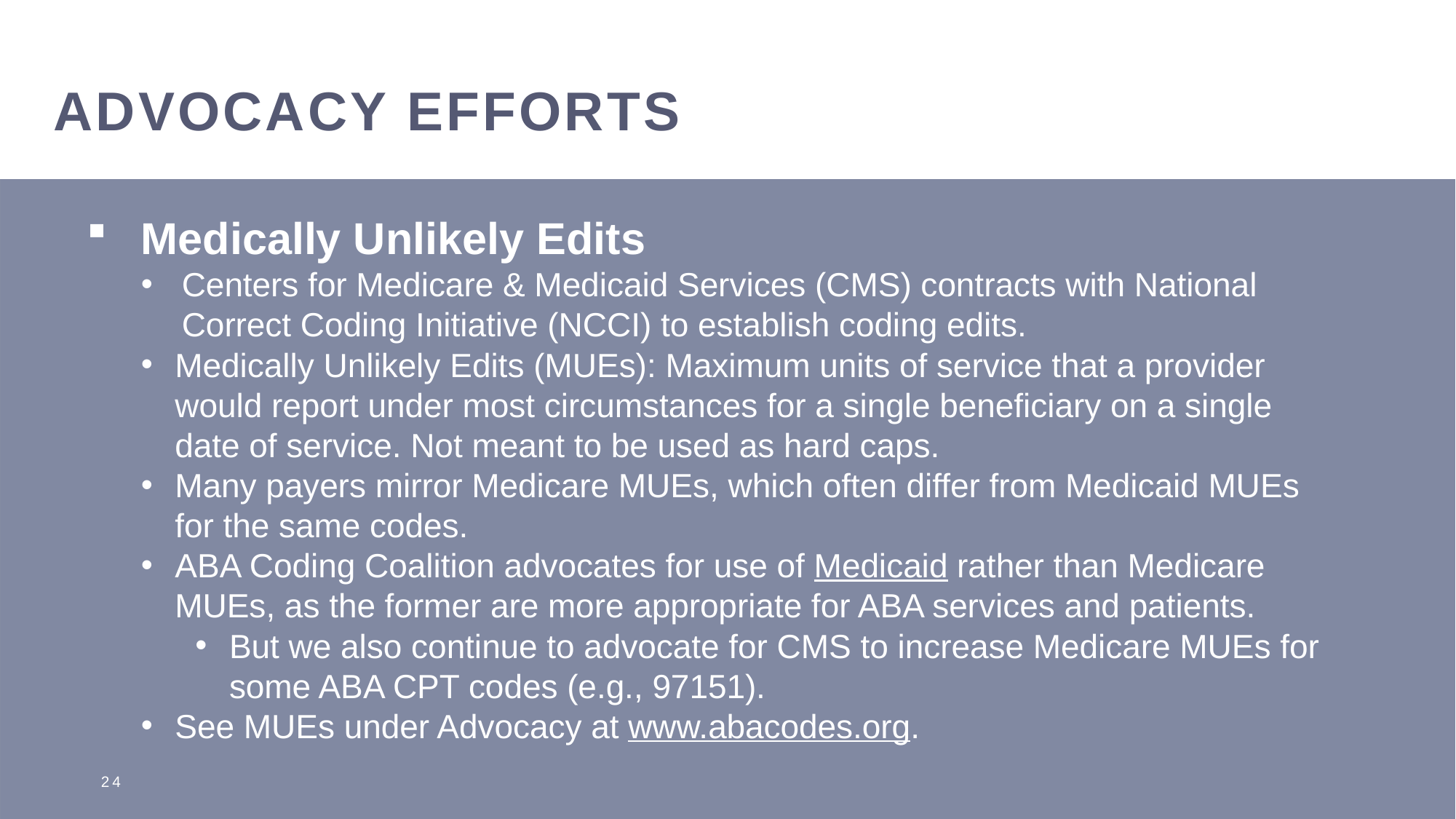

Advocacy Efforts
Medically Unlikely Edits
Centers for Medicare & Medicaid Services (CMS) contracts with National Correct Coding Initiative (NCCI) to establish coding edits.
Medically Unlikely Edits (MUEs): Maximum units of service that a provider would report under most circumstances for a single beneficiary on a single date of service. Not meant to be used as hard caps.
Many payers mirror Medicare MUEs, which often differ from Medicaid MUEs for the same codes.
ABA Coding Coalition advocates for use of Medicaid rather than Medicare MUEs, as the former are more appropriate for ABA services and patients.
But we also continue to advocate for CMS to increase Medicare MUEs for some ABA CPT codes (e.g., 97151).
See MUEs under Advocacy at www.abacodes.org.
24